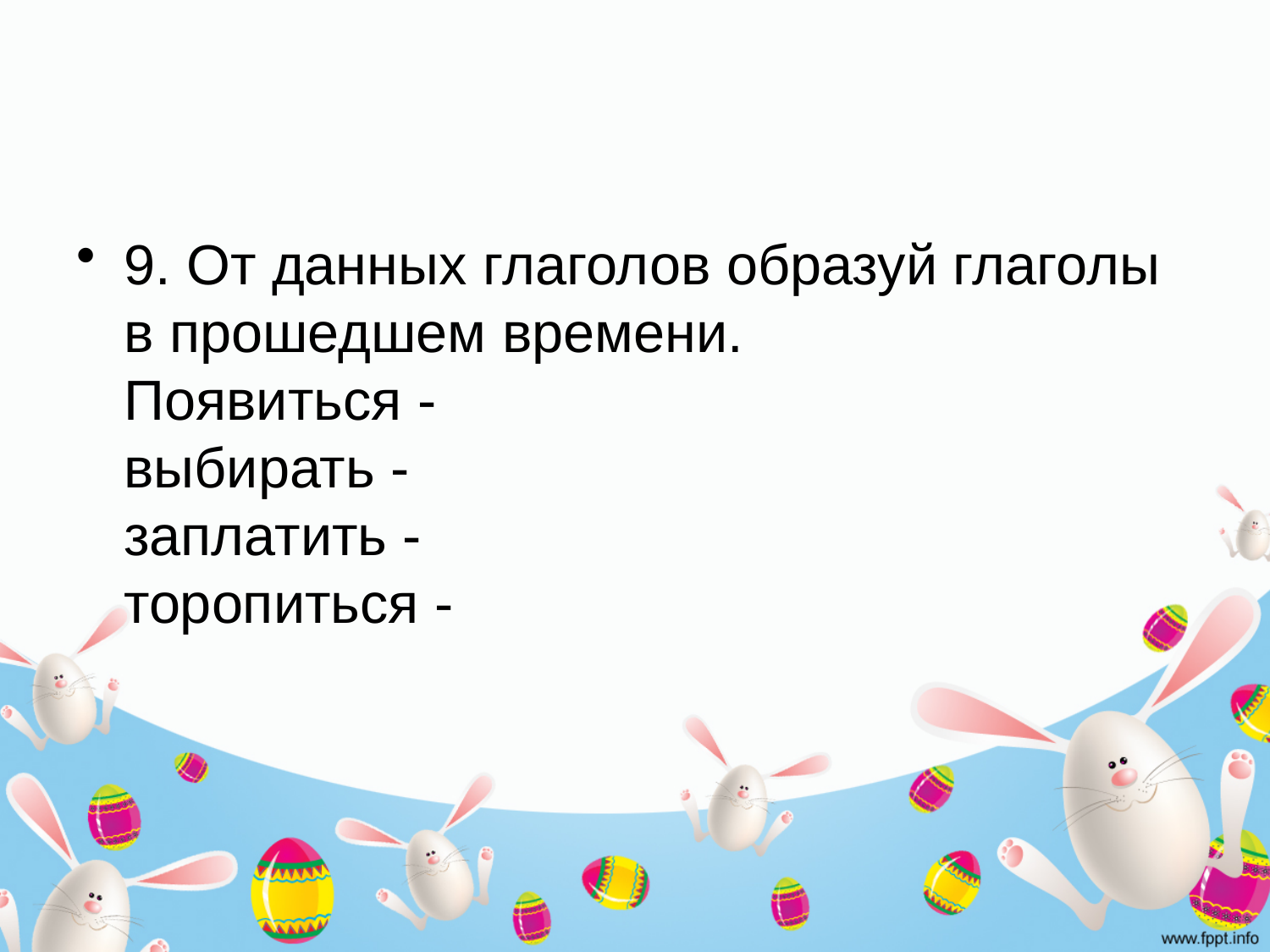

#
9. От данных глаголов образуй глаголы в прошедшем времени. 
Появиться - 
выбирать - 
заплатить - 
торопиться -